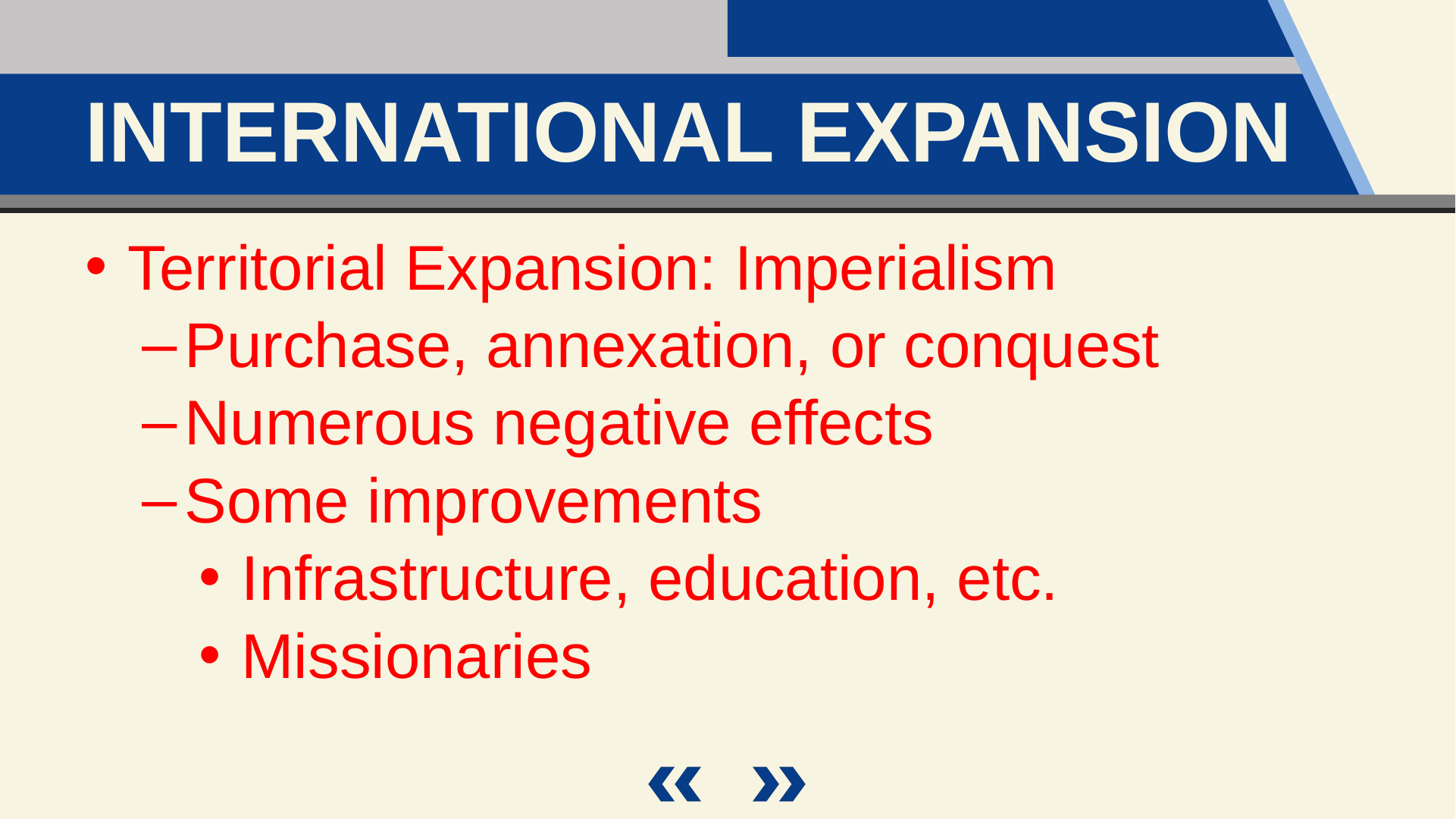

International Expansion
Territorial Expansion: Imperialism
Purchase, annexation, or conquest
Numerous negative effects
Some improvements
Infrastructure, education, etc.
Missionaries